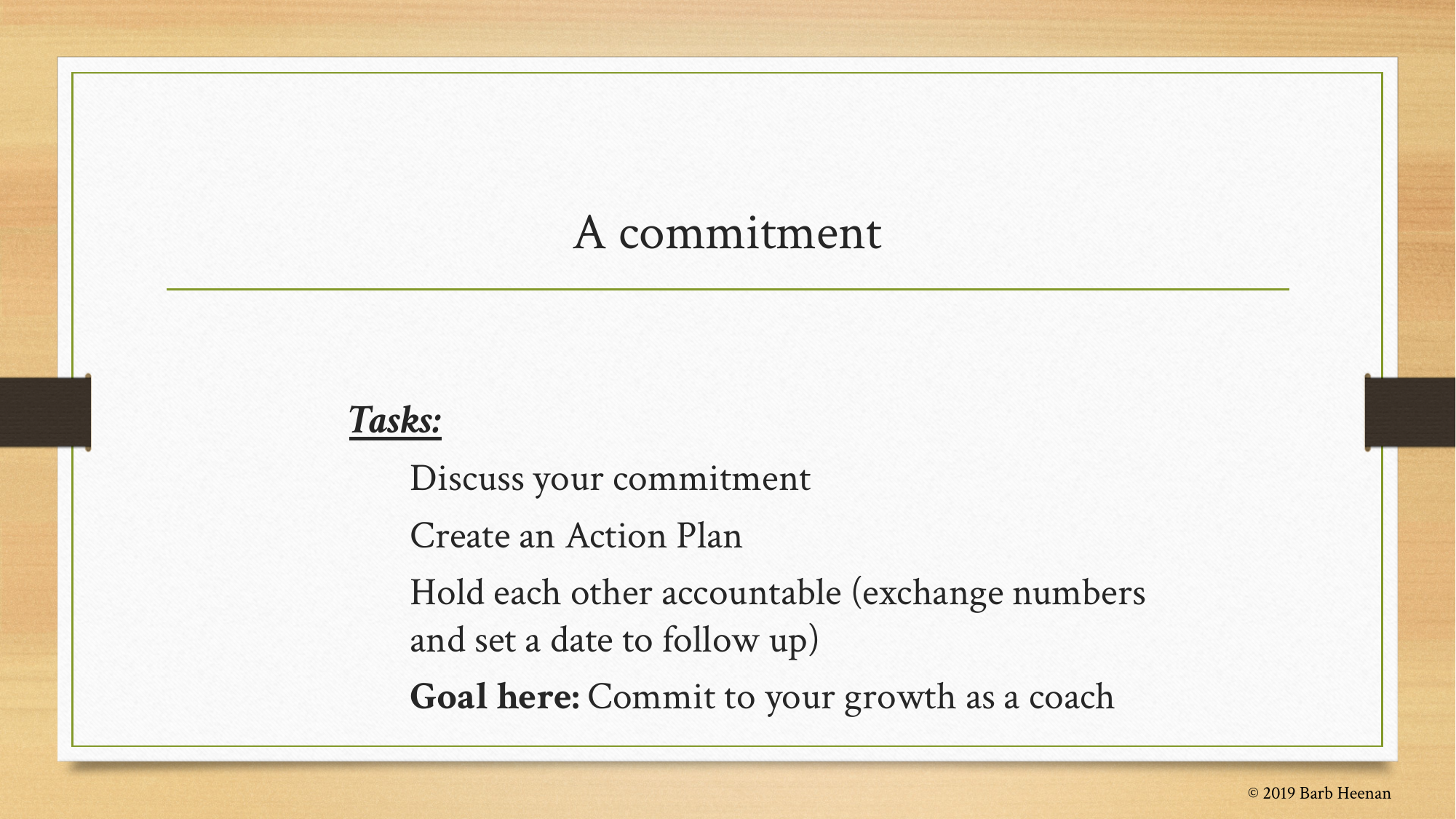

A commitment

Tasks:
Discuss your commitment
Create an Action Plan
Hold each other accountable (exchange numbers and set a date to follow up)
Goal here: Commit to your growth as a coach

© 2019 Barb Heenan